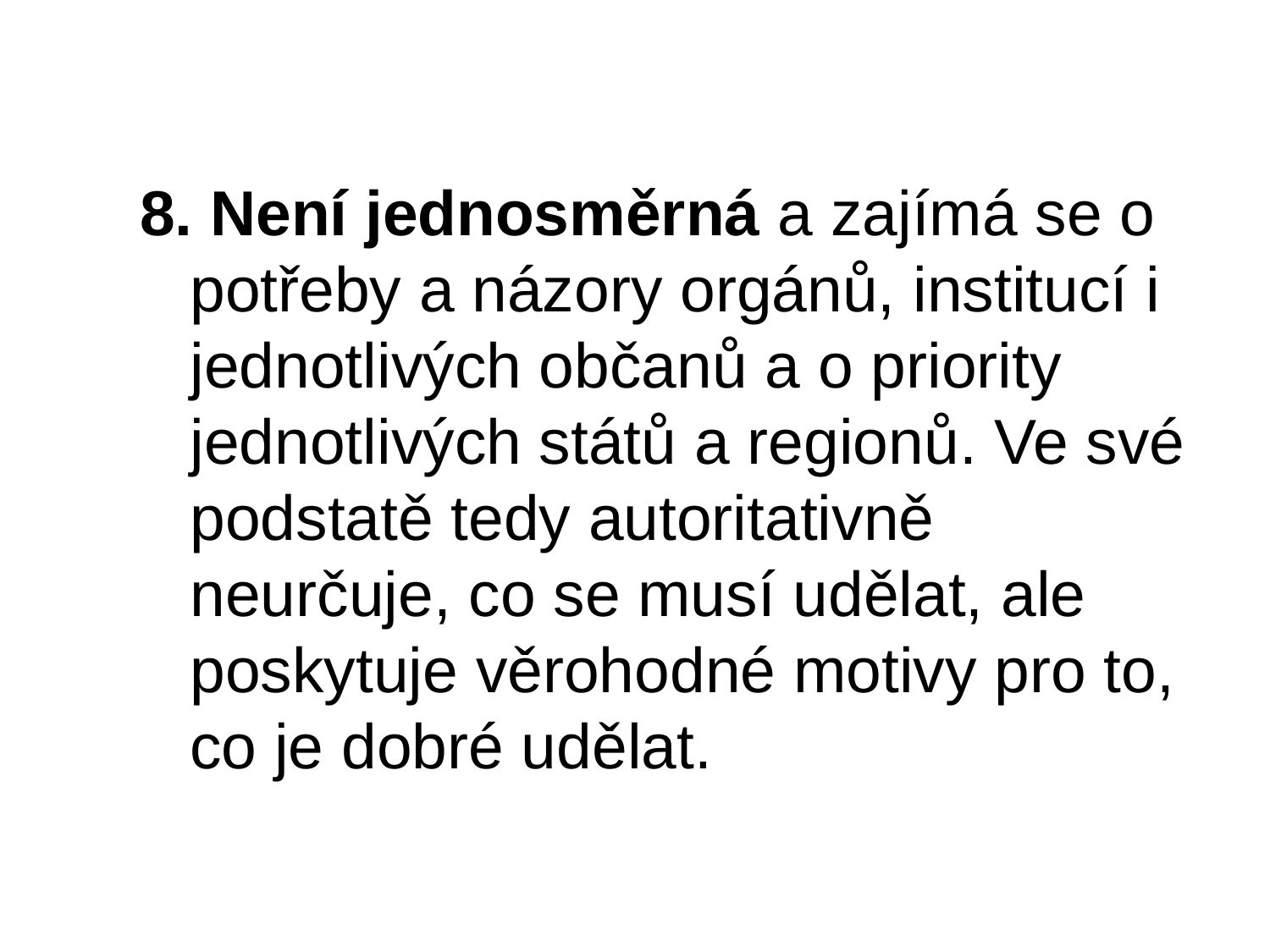

8. Není jednosměrná a zajímá se o potřeby a názory orgánů, institucí i jednotlivých občanů a o priority jednotlivých států a regionů. Ve své podstatě tedy autoritativně neurčuje, co se musí udělat, ale poskytuje věrohodné motivy pro to, co je dobré udělat.